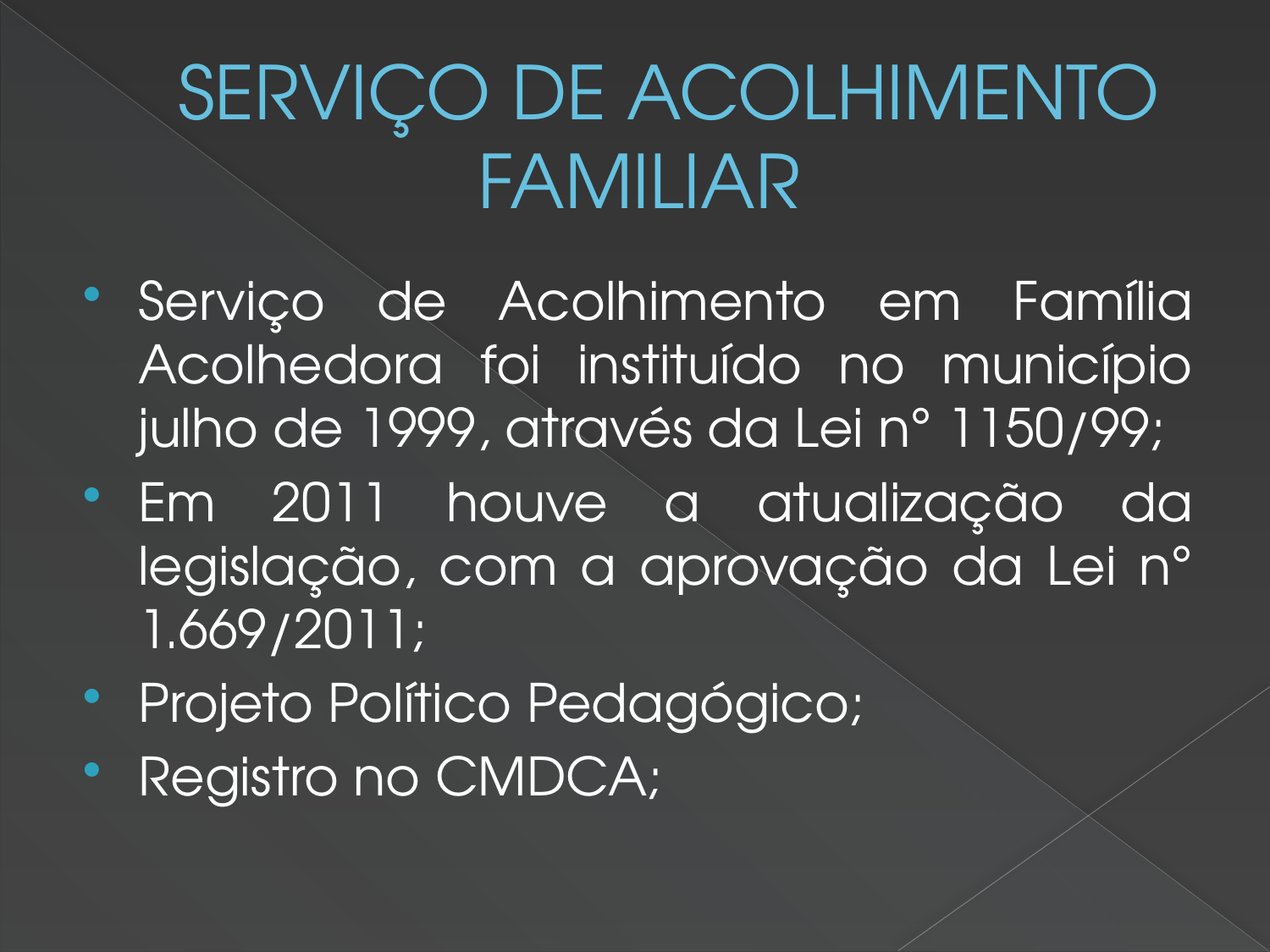

# SERVIÇO DE ACOLHIMENTO FAMILIAR
Serviço de Acolhimento em Família Acolhedora foi instituído no município julho de 1999, através da Lei n° 1150/99;
Em 2011 houve a atualização da legislação, com a aprovação da Lei n° 1.669/2011;
Projeto Político Pedagógico;
Registro no CMDCA;